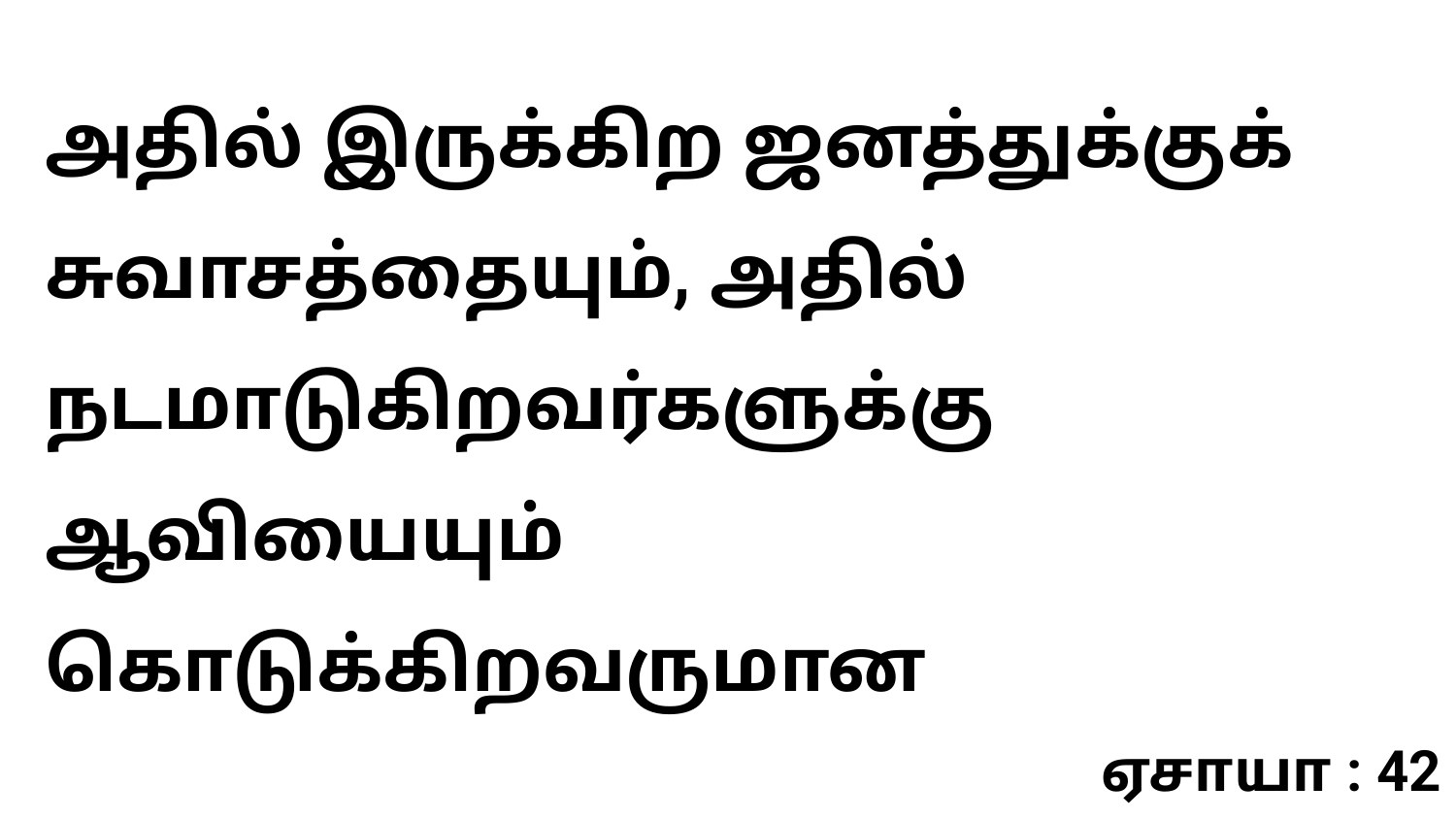

அதில் இருக்கிற ஜனத்துக்குக் சுவாசத்தையும், அதில் நடமாடுகிறவர்களுக்கு ஆவியையும் கொடுக்கிறவருமான
ஏசாயா : 42